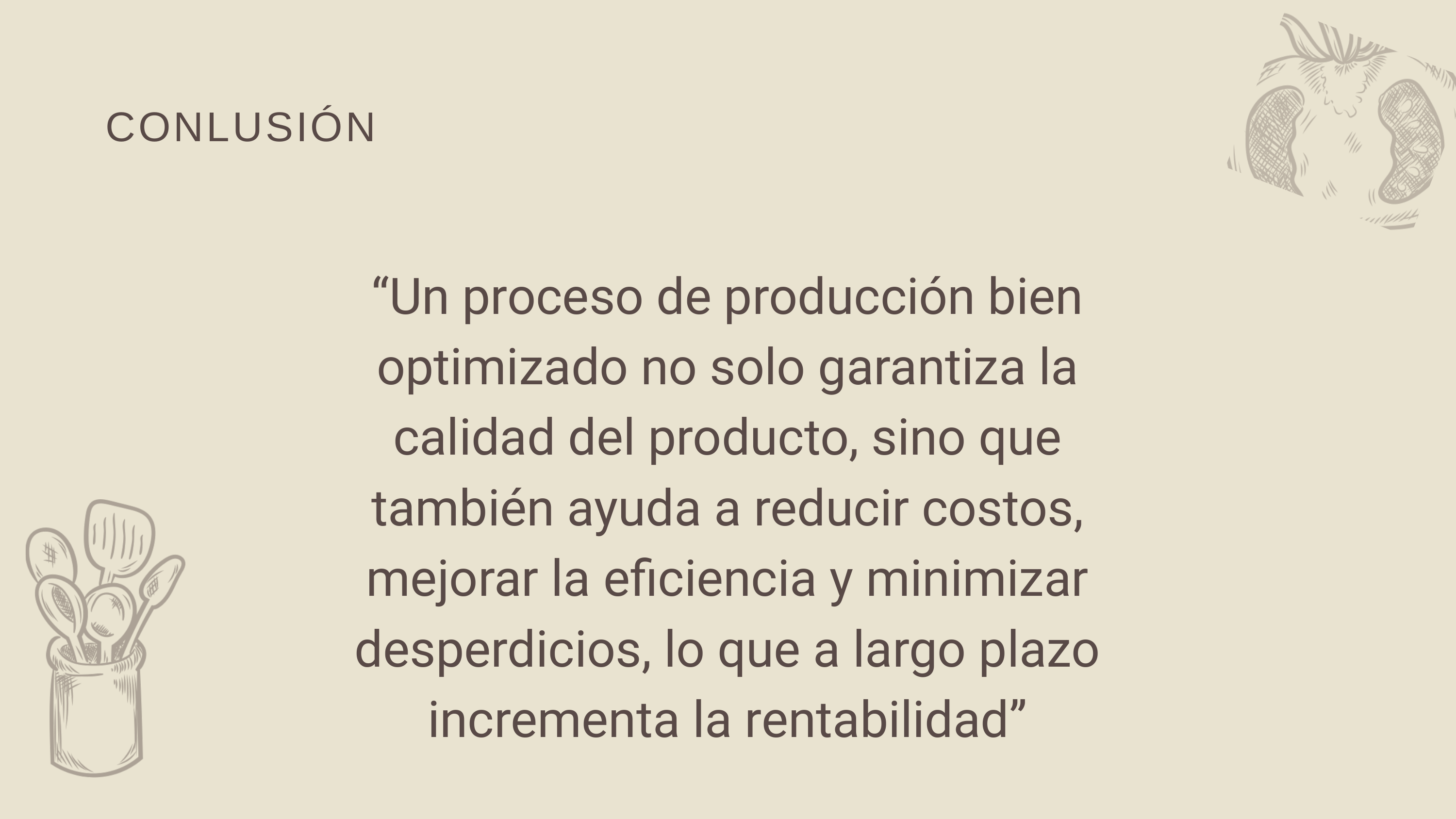

CONLUSIÓN
“Un proceso de producción bien optimizado no solo garantiza la calidad del producto, sino que también ayuda a reducir costos, mejorar la eficiencia y minimizar desperdicios, lo que a largo plazo incrementa la rentabilidad”